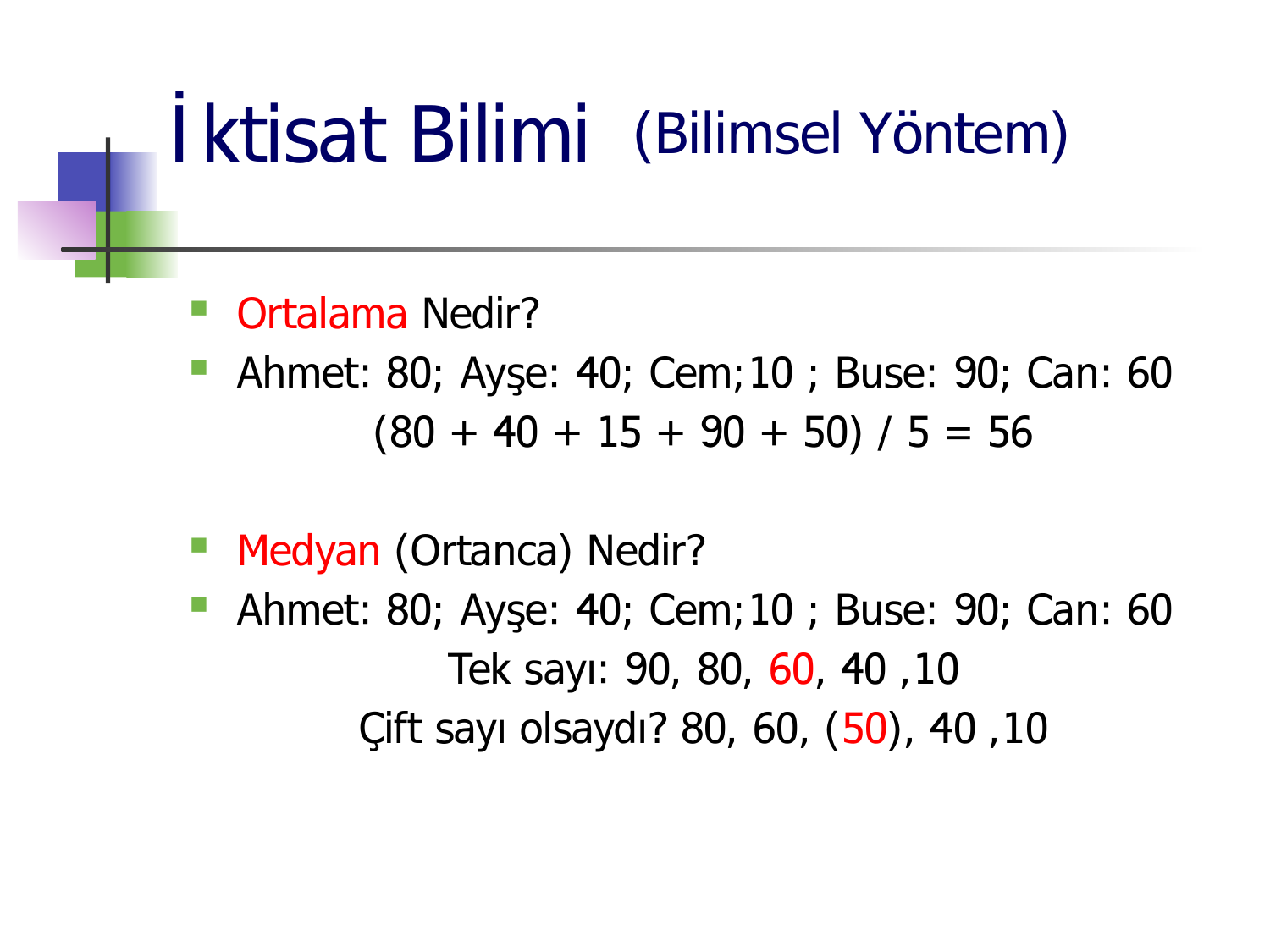

# İktisat Bilimi
(Bilimsel Yöntem)
Ortalama Nedir?
Ahmet: 80; Ayşe: 40; Cem;10 ; Buse: 90; Can: 60
(80 + 40 + 15 + 90 + 50) / 5 = 56

Medyan (Ortanca) Nedir?
Ahmet: 80; Ayşe: 40; Cem;10 ; Buse: 90; Can: 60
Tek sayı: 90, 80, 60, 40 ,10
Çift sayı olsaydı? 80, 60, (50), 40 ,10